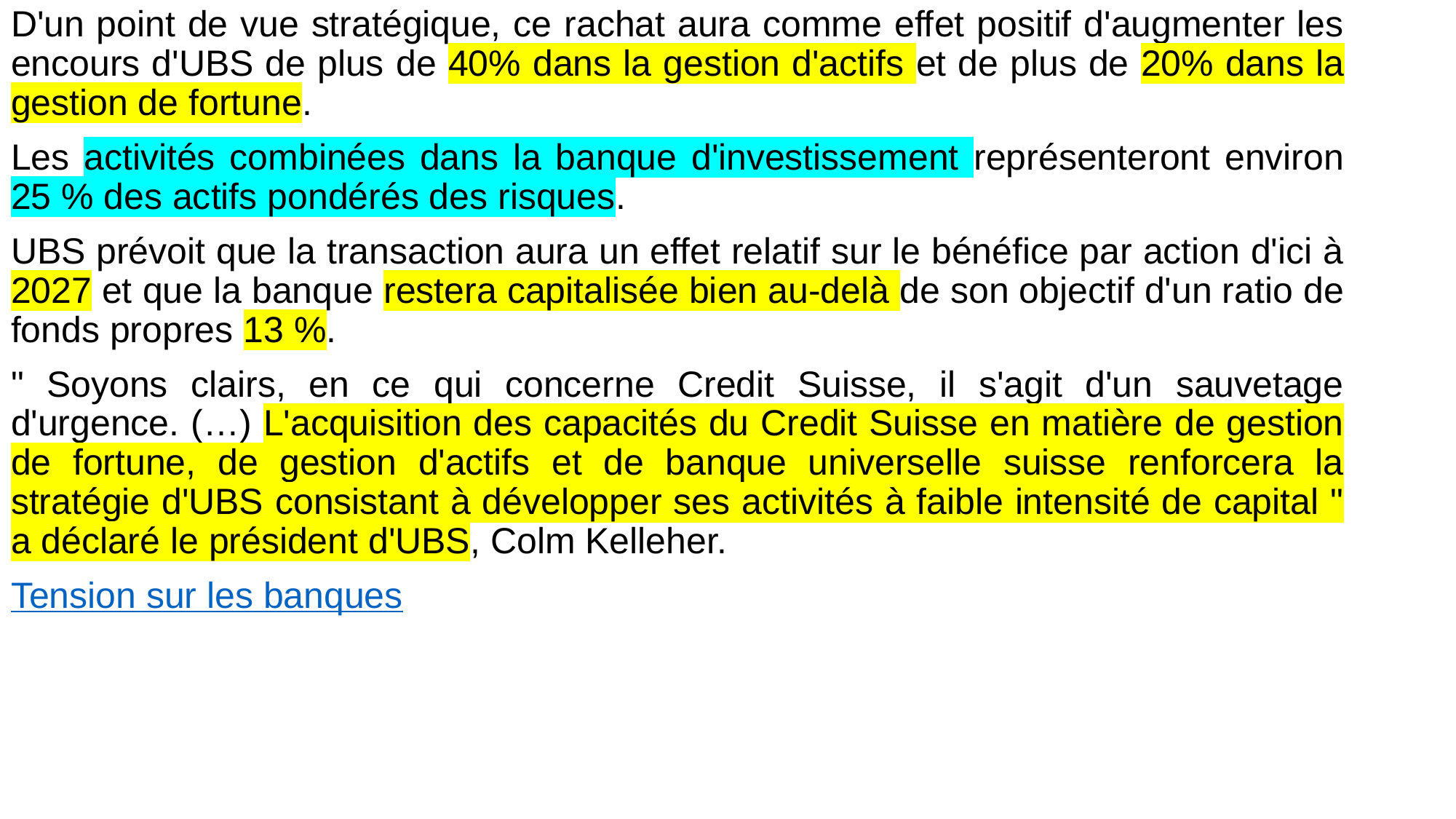

D'un point de vue stratégique, ce rachat aura comme effet positif d'augmenter les encours d'UBS de plus de 40% dans la gestion d'actifs et de plus de 20% dans la gestion de fortune.
Les activités combinées dans la banque d'investissement représenteront environ 25 % des actifs pondérés des risques.
UBS prévoit que la transaction aura un effet relatif sur le bénéfice par action d'ici à 2027 et que la banque restera capitalisée bien au-delà de son objectif d'un ratio de fonds propres 13 %.
" Soyons clairs, en ce qui concerne Credit Suisse, il s'agit d'un sauvetage d'urgence. (…) L'acquisition des capacités du Credit Suisse en matière de gestion de fortune, de gestion d'actifs et de banque universelle suisse renforcera la stratégie d'UBS consistant à développer ses activités à faible intensité de capital " a déclaré le président d'UBS, Colm Kelleher.
Tension sur les banques